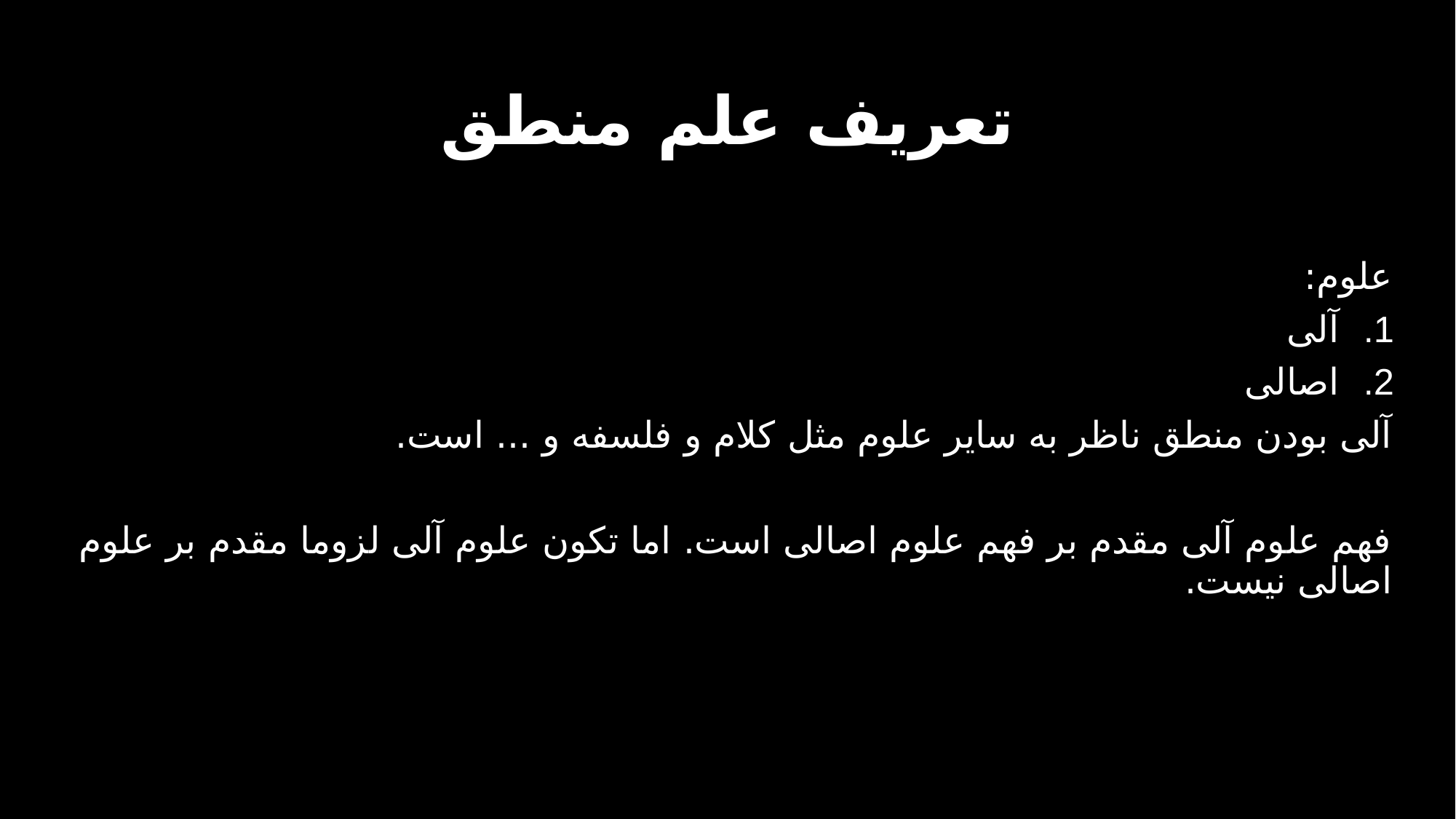

# تعریف علم منطق
علوم:
آلی
اصالی
آلی بودن منطق ناظر به سایر علوم مثل کلام و فلسفه و ... است.

فهم علوم آلی مقدم بر فهم علوم اصالی است. اما تکون علوم آلی لزوما مقدم بر علوم اصالی نیست.